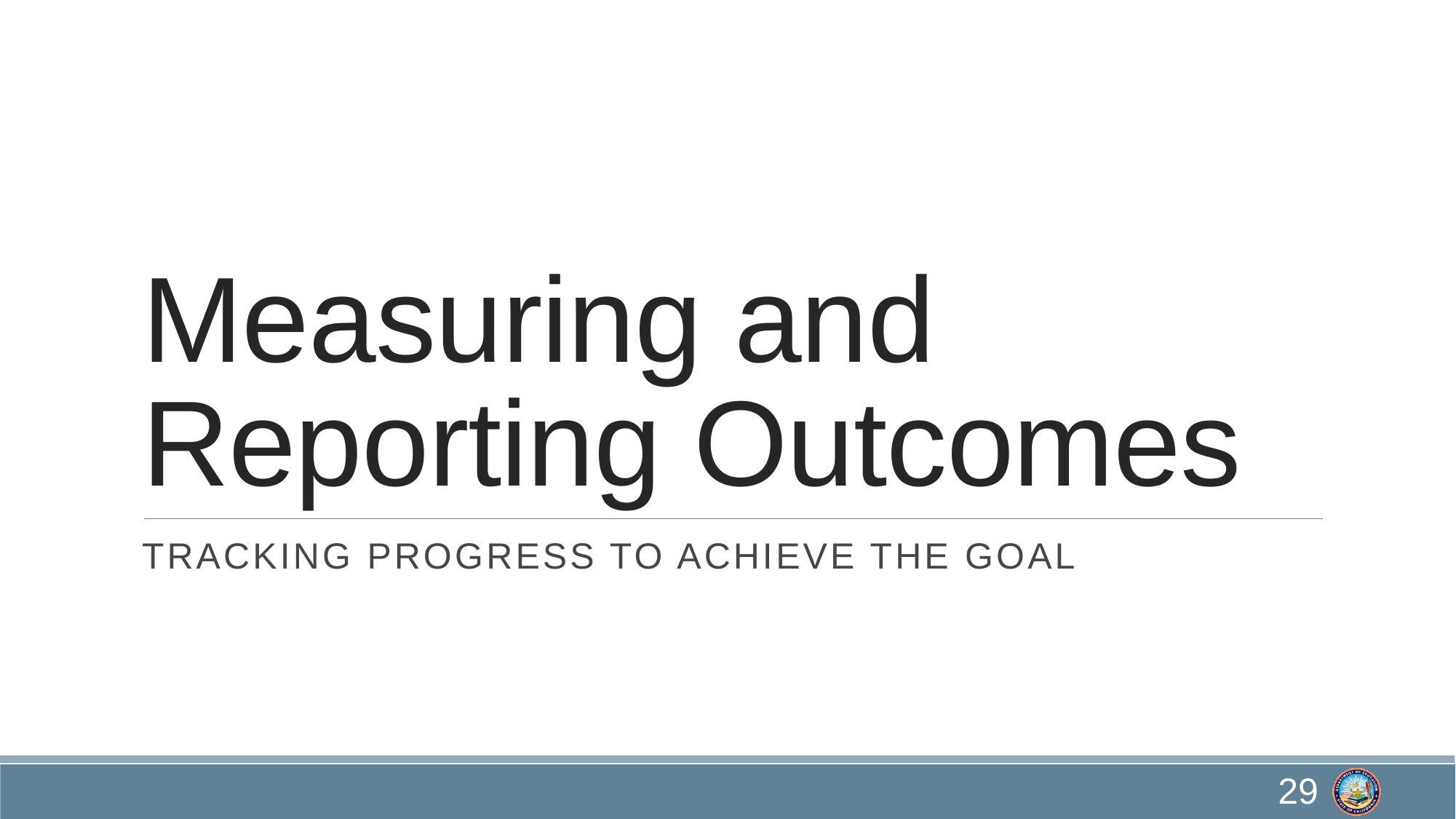

# Measuring and Reporting Outcomes
Tracking progress to achieve the goal
29